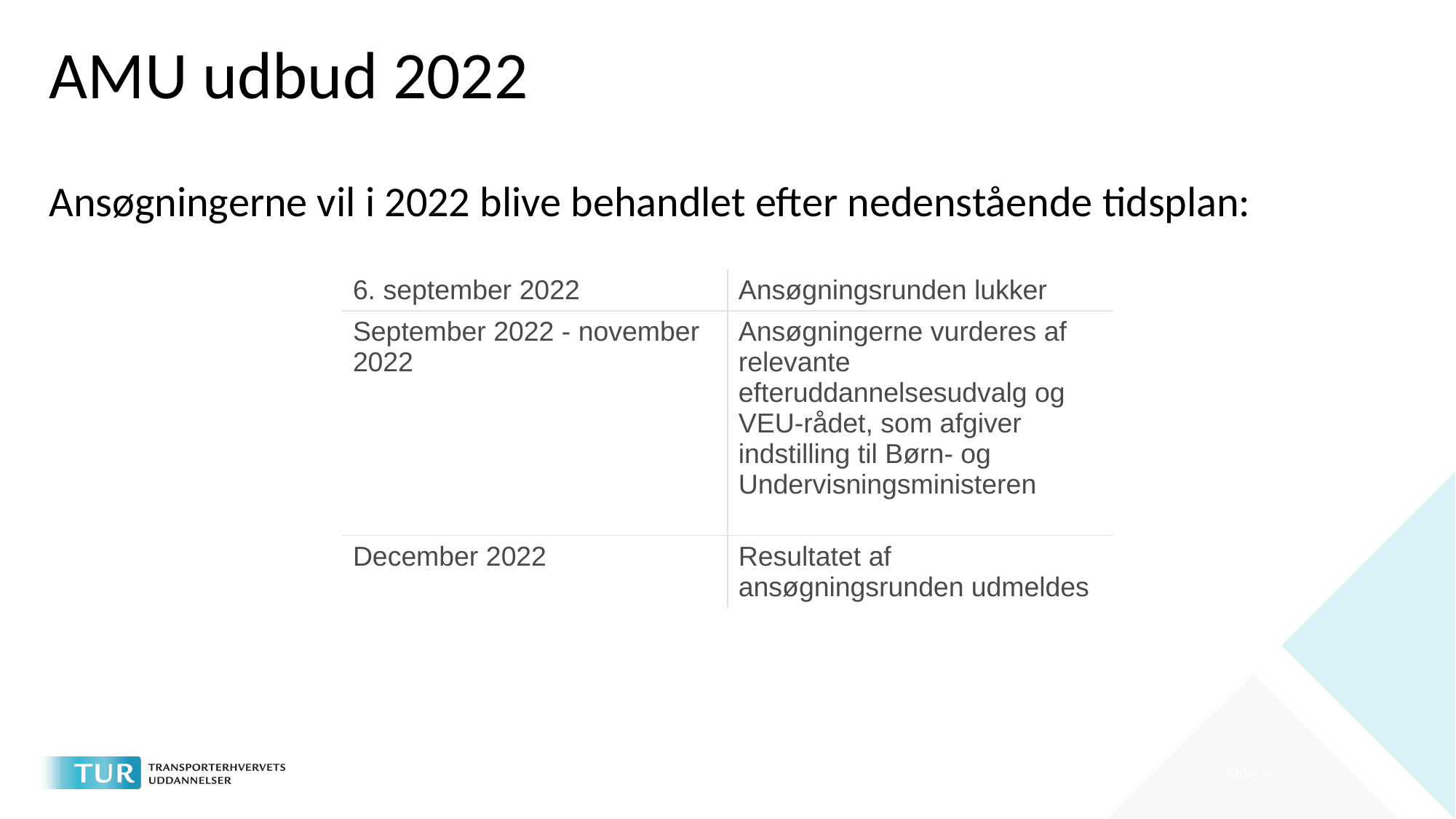

# AMU udbud 2022
Ansøgningerne vil i 2022 blive behandlet efter nedenstående tidsplan:

| 6. september 2022 | Ansøgningsrunden lukker |
| --- | --- |
| September 2022 - november 2022 | Ansøgningerne vurderes af relevante efteruddannelsesudvalg og VEU-rådet, som afgiver indstilling til Børn- og Undervisningsministeren |
| December 2022 | Resultatet af ansøgningsrunden udmeldes |